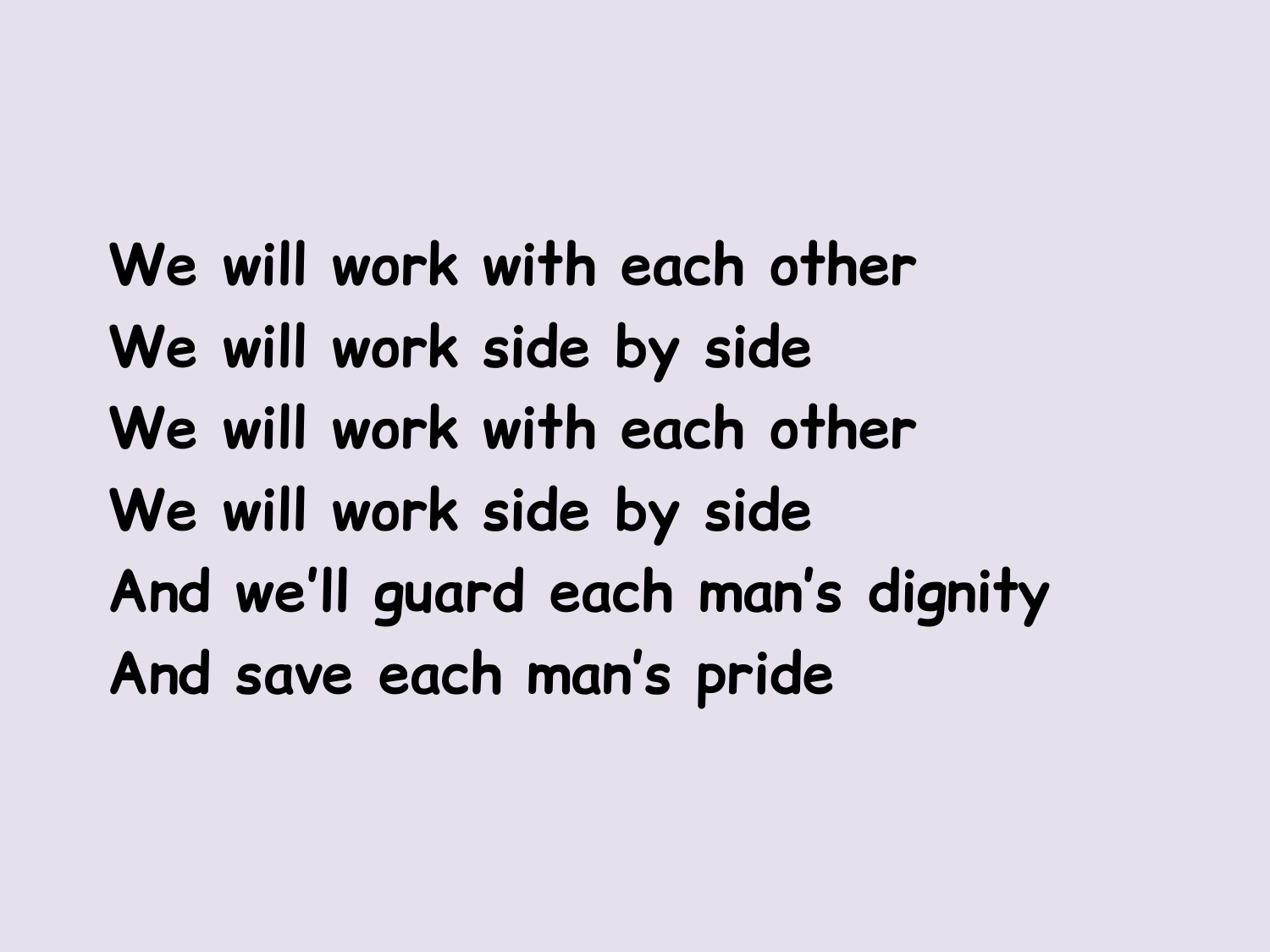

We will work with each other
We will work side by side
We will work with each other
We will work side by side
And we’ll guard each man’s dignity
And save each man’s pride